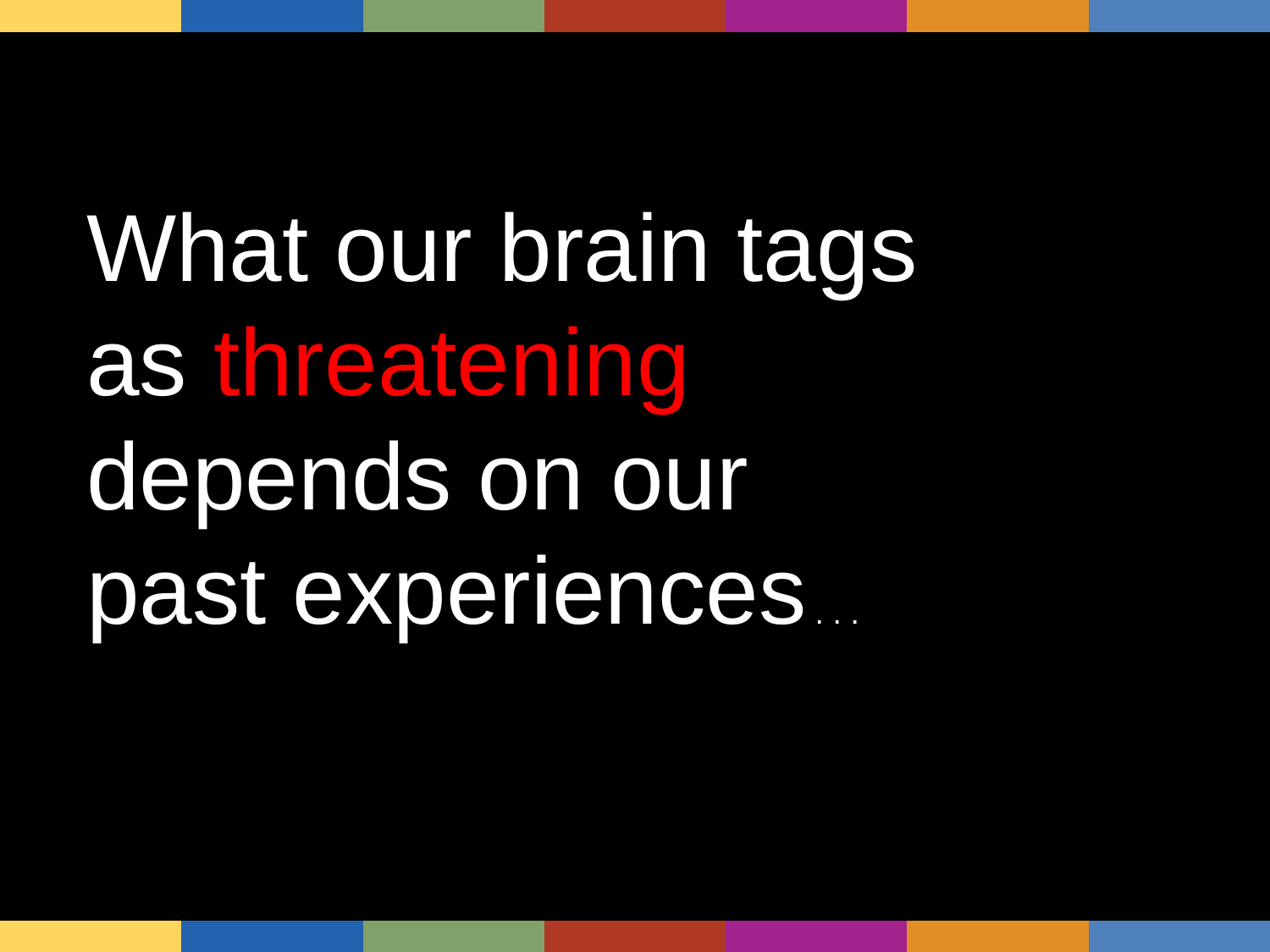

|  |  |  |  |  |  |  |
| --- | --- | --- | --- | --- | --- | --- |
What our brain tags as threatening depends on our past experiences . . .
|  |  |  |  |  |  |  |
| --- | --- | --- | --- | --- | --- | --- |